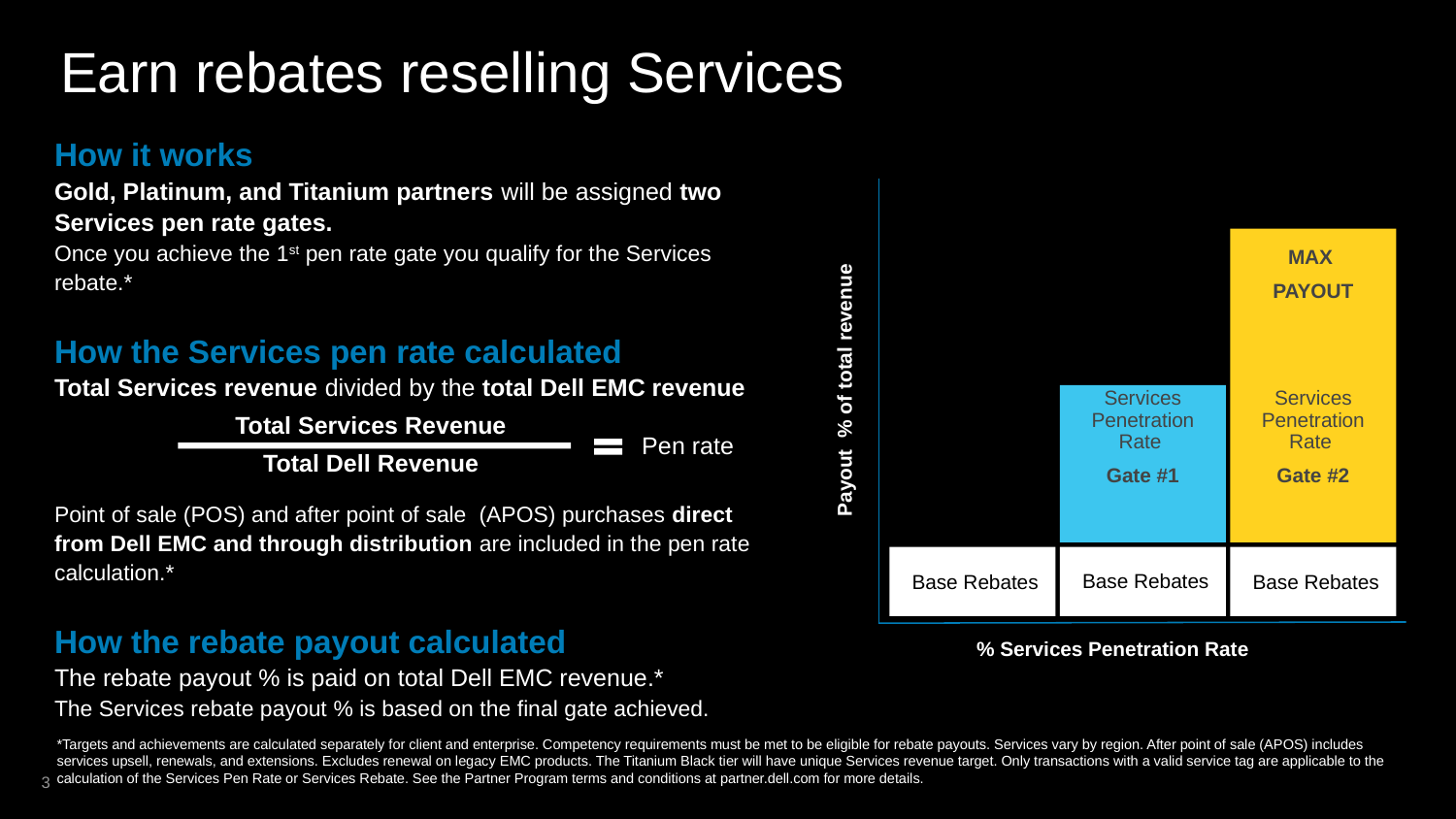

Earn rebates reselling Services
How it works
Gold, Platinum, and Titanium partners will be assigned two Services pen rate gates.
Once you achieve the 1st pen rate gate you qualify for the Services rebate.*

How the Services pen rate calculated
Total Services revenue divided by the total Dell EMC revenue

Point of sale (POS) and after point of sale  (APOS) purchases direct from Dell EMC and through distribution are included in the pen rate calculation.*

How the rebate payout calculated
The rebate payout % is paid on total Dell EMC revenue.*
The Services rebate payout % is based on the final gate achieved.

MAX
PAYOUT
 Payout  % of total revenue
Services Penetration Rate
Gate #1
Services Penetration Rate
Gate #2

Total Services Revenue
Total Dell Revenue
Pen rate

Base Rebates

Base Rebates

Base Rebates

% Services Penetration Rate
*Targets and achievements are calculated separately for client and enterprise. Competency requirements must be met to be eligible for rebate payouts. Services vary by region. After point of sale (APOS) includes services upsell, renewals, and extensions. Excludes renewal on legacy EMC products. The Titanium Black tier will have unique Services revenue target. Only transactions with a valid service tag are applicable to the calculation of the Services Pen Rate or Services Rebate. See the Partner Program terms and conditions at partner.dell.com for more details.
3